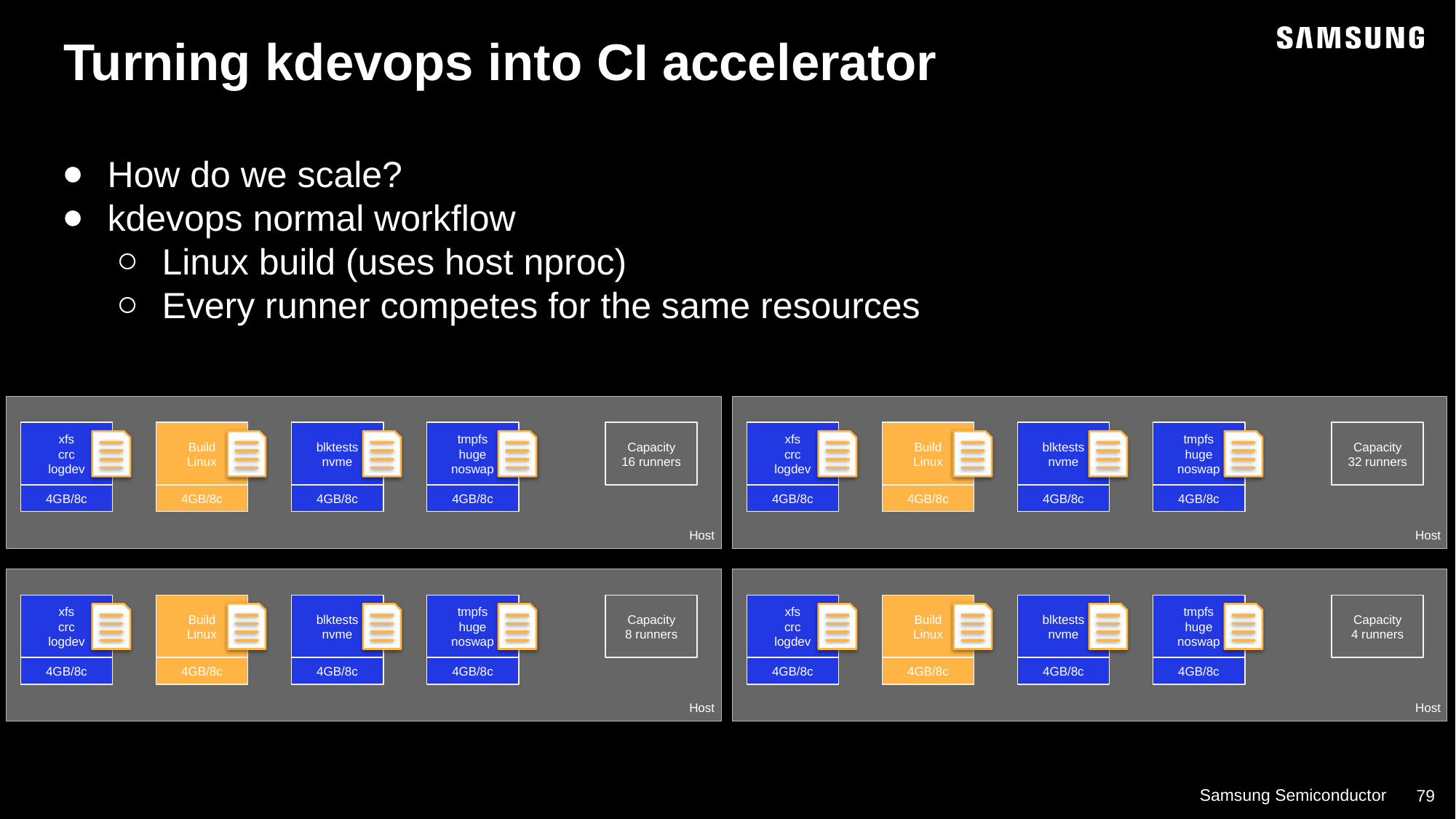

Turning kdevops into CI accelerator

How do we scale?
kdevops normal workflow
Linux build (uses host nproc)
Every runner competes for the same resources

Host
xfs
crc
logdev
4GB/8c

Build
Linux
4GB/8c

blktests
nvme
4GB/8c

tmpfs
huge
noswap
4GB/8c

Capacity
16 runners
Host
xfs
crc
logdev
4GB/8c

Build
Linux
4GB/8c

blktests
nvme
4GB/8c

tmpfs
huge
noswap
4GB/8c

Capacity
32 runners
Host
xfs
crc
logdev
4GB/8c

Build
Linux
4GB/8c

blktests
nvme
4GB/8c

tmpfs
huge
noswap
4GB/8c

Capacity
8 runners
Host
xfs
crc
logdev
4GB/8c

Build
Linux
4GB/8c

blktests
nvme
4GB/8c

tmpfs
huge
noswap
4GB/8c

Capacity
4 runners